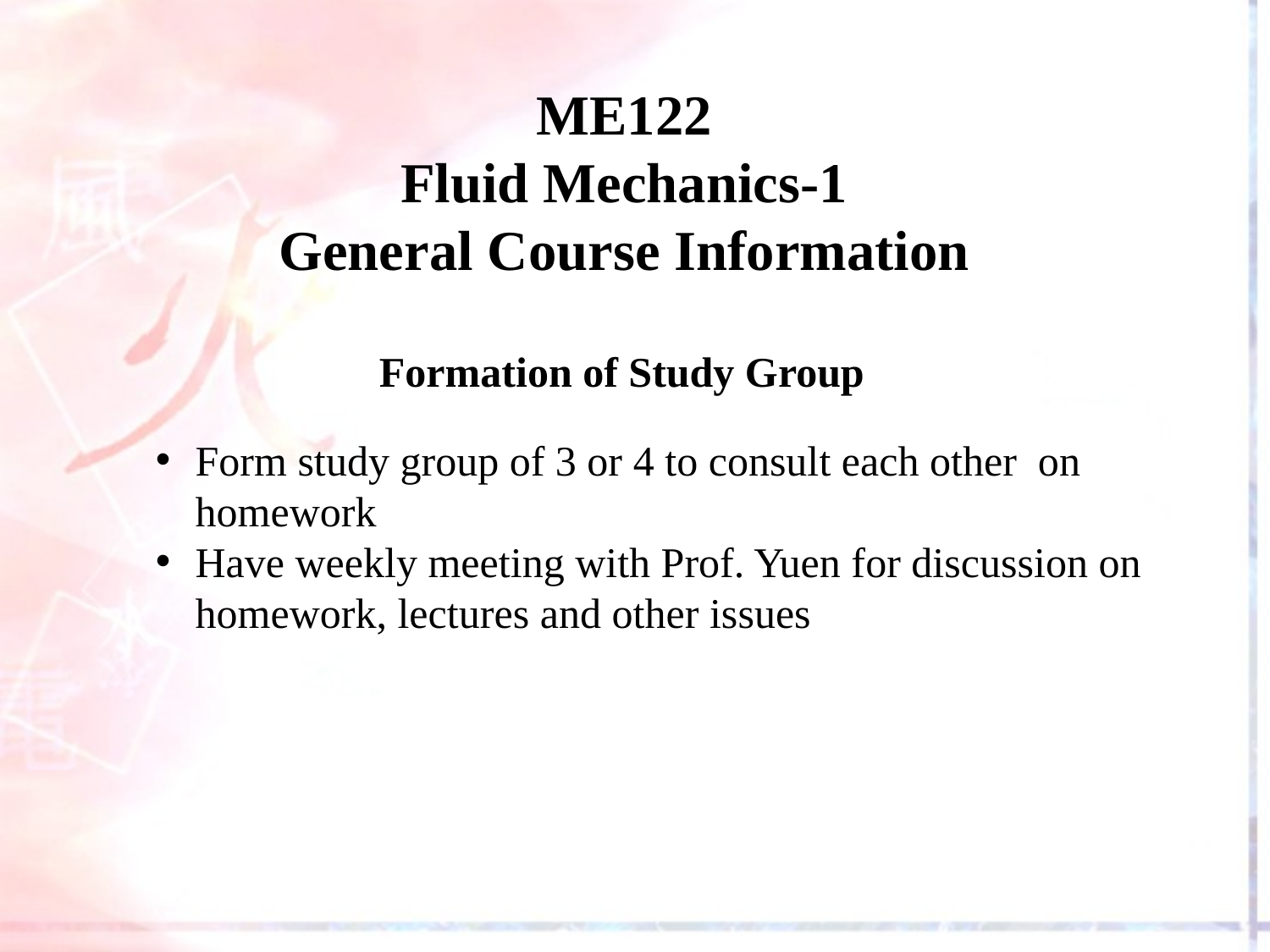

# ME122 Fluid Mechanics-1 General Course Information
Formation of Study Group

Form study group of 3 or 4 to consult each other  on homework
Have weekly meeting with Prof. Yuen for discussion on homework, lectures and other issues